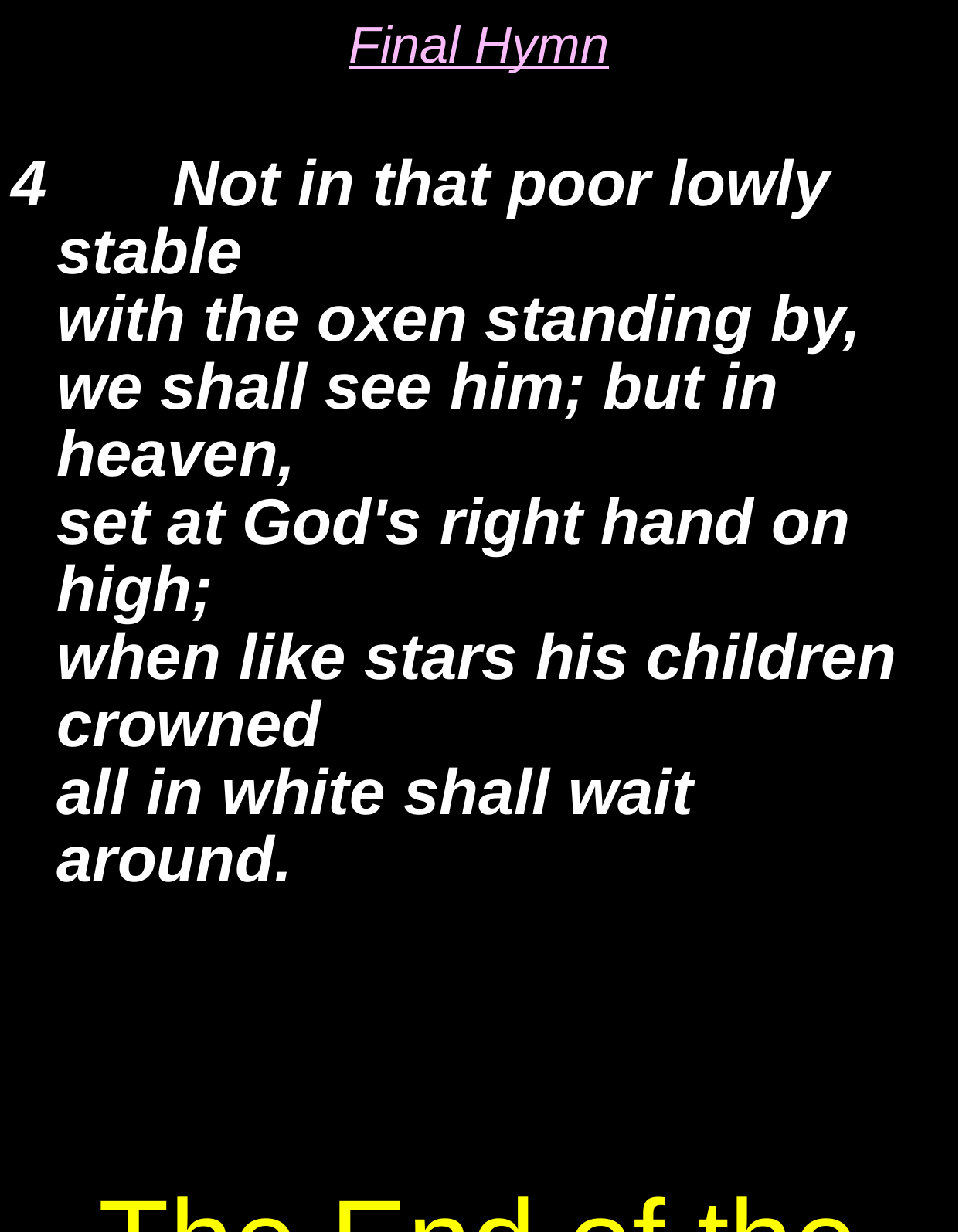

Final Hymn

4 	Not in that poor lowly stable
	with the oxen standing by,
	we shall see him; but in heaven,
	set at God's right hand on high;
	when like stars his children crowned
	all in white shall wait around.

The End of the Christmas Season